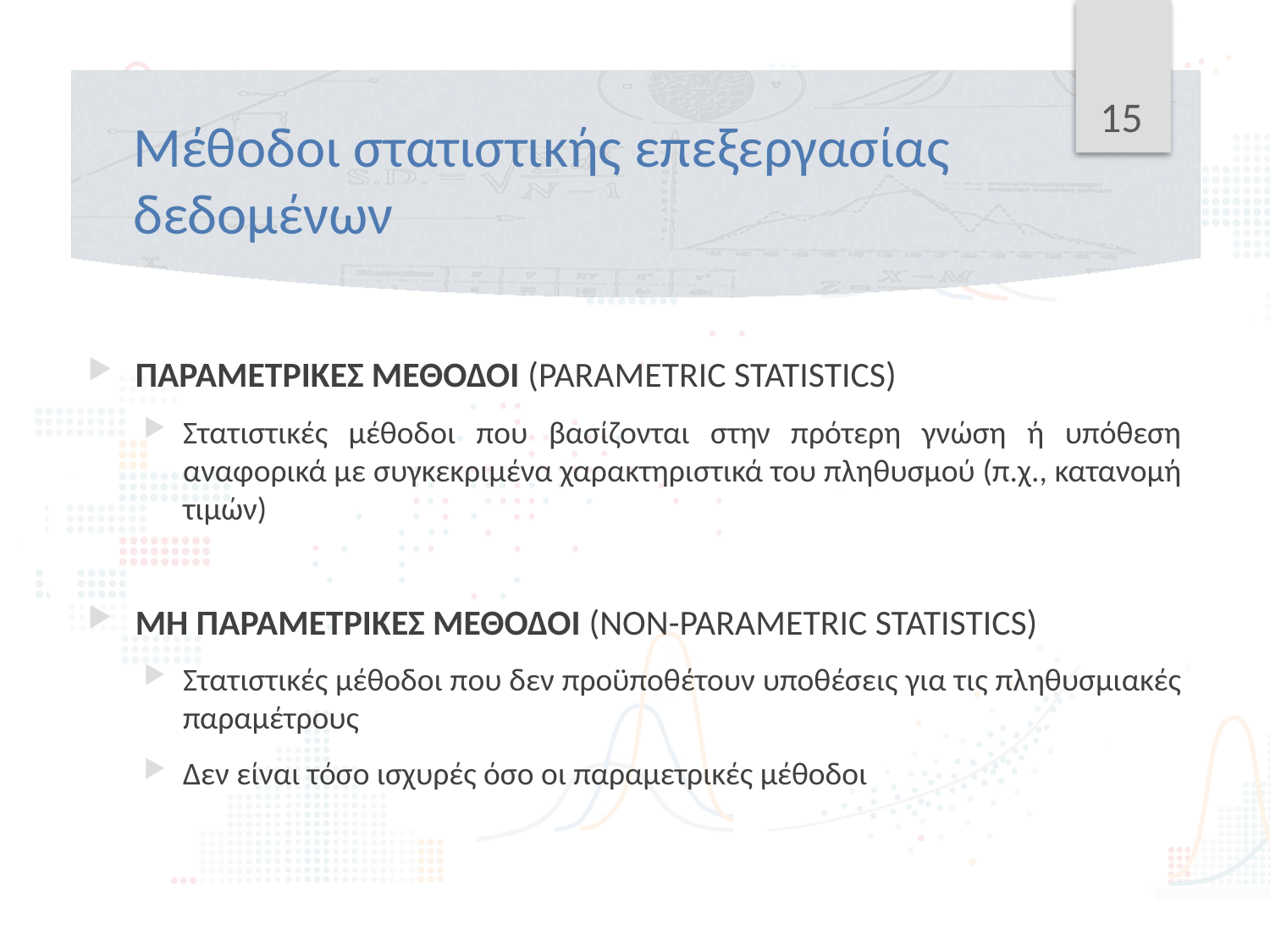

15
# Μέθοδοι στατιστικής επεξεργασίας δεδομένων
ΠΑΡΑΜΕΤΡΙΚΕΣ ΜΕΘΟΔΟΙ (PARAMETRIC STATISTICS)
Στατιστικές μέθοδοι που βασίζονται στην πρότερη γνώση ή υπόθεση αναφορικά με συγκεκριμένα χαρακτηριστικά του πληθυσμού (π.χ., κατανομή τιμών)

ΜΗ ΠΑΡΑΜΕΤΡΙΚΕΣ ΜΕΘΟΔΟΙ (NON-PARAMETRIC STATISTICS)
Στατιστικές μέθοδοι που δεν προϋποθέτουν υποθέσεις για τις πληθυσμιακές παραμέτρους
Δεν είναι τόσο ισχυρές όσο οι παραμετρικές μέθοδοι